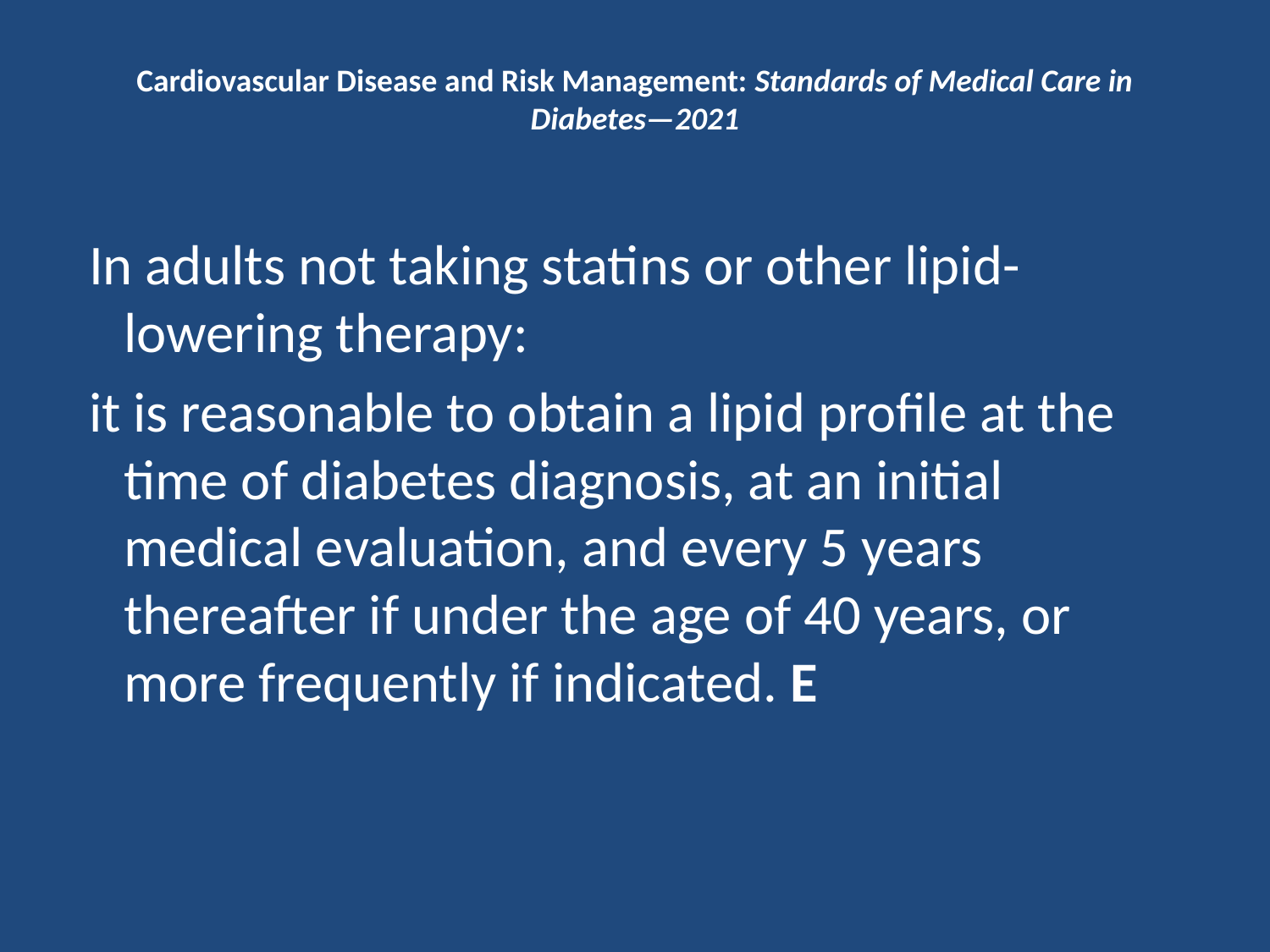

# Cardiovascular Disease and Risk Management: Standards of Medical Care in Diabetes—2021
 In adults not taking statins or other lipid-lowering therapy:
 it is reasonable to obtain a lipid profile at the time of diabetes diagnosis, at an initial medical evaluation, and every 5 years thereafter if under the age of 40 years, or more frequently if indicated. E